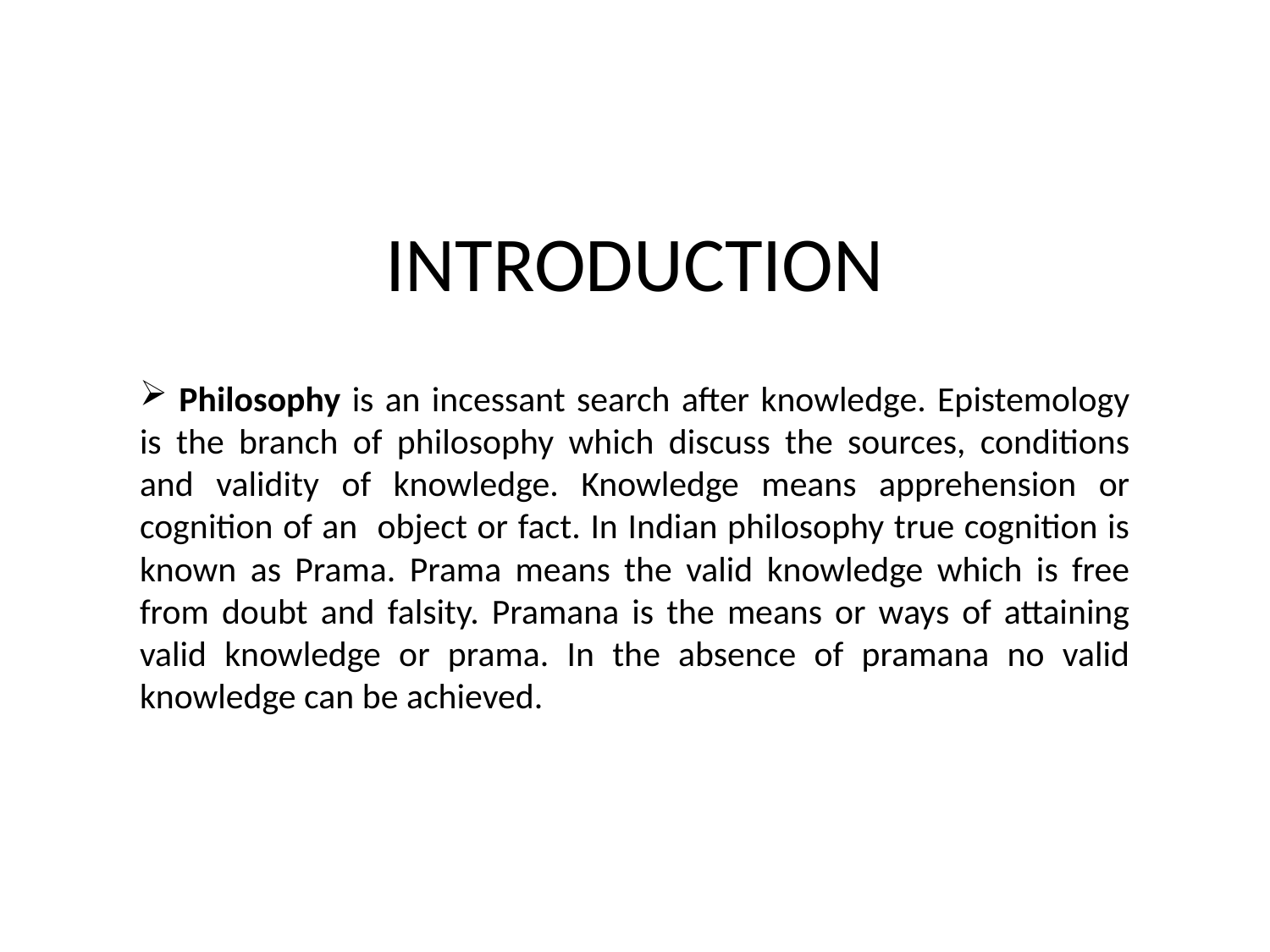

# INTRODUCTION
 Philosophy is an incessant search after knowledge. Epistemology is the branch of philosophy which discuss the sources, conditions and validity of knowledge. Knowledge means apprehension or cognition of an  object or fact. In Indian philosophy true cognition is known as Prama. Prama means the valid knowledge which is free from doubt and falsity. Pramana is the means or ways of attaining valid knowledge or prama. In the absence of pramana no valid knowledge can be achieved.